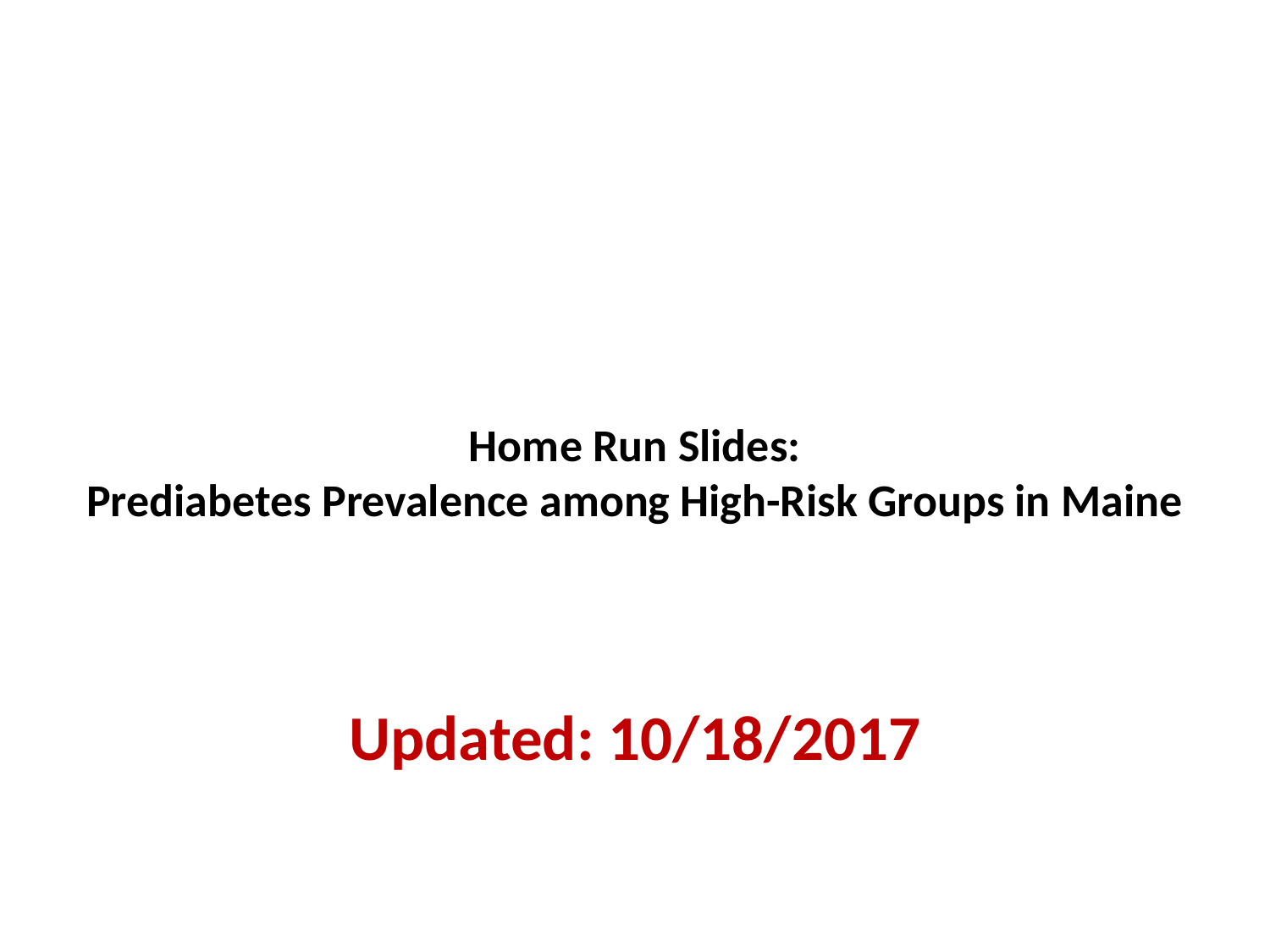

# Home Run Slides: Prediabetes Prevalence among High-Risk Groups in Maine
Updated: 10/18/2017